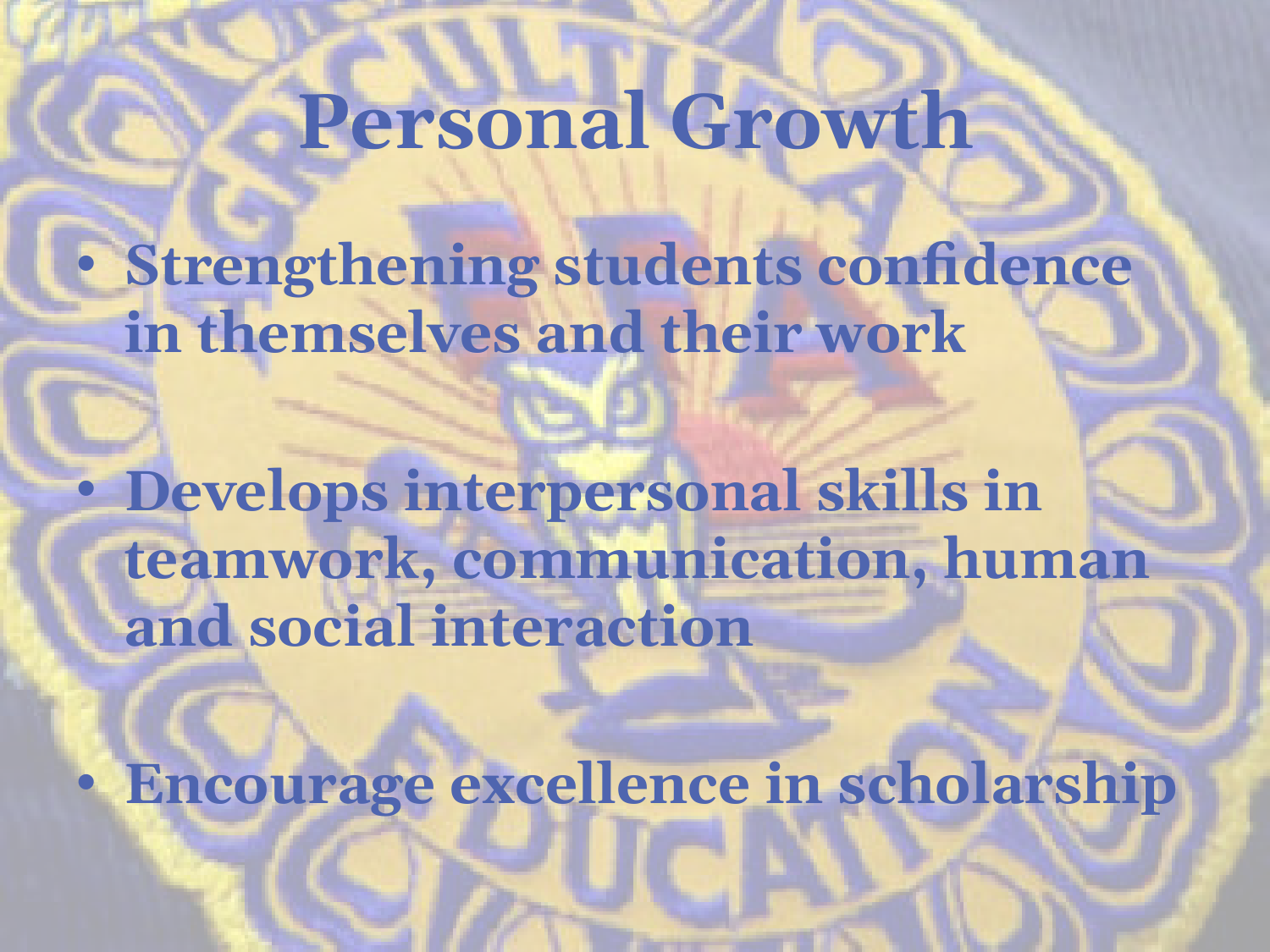

# Personal Growth
Strengthening students confidence in themselves and their work

Develops interpersonal skills in teamwork, communication, human and social interaction

Encourage excellence in scholarship